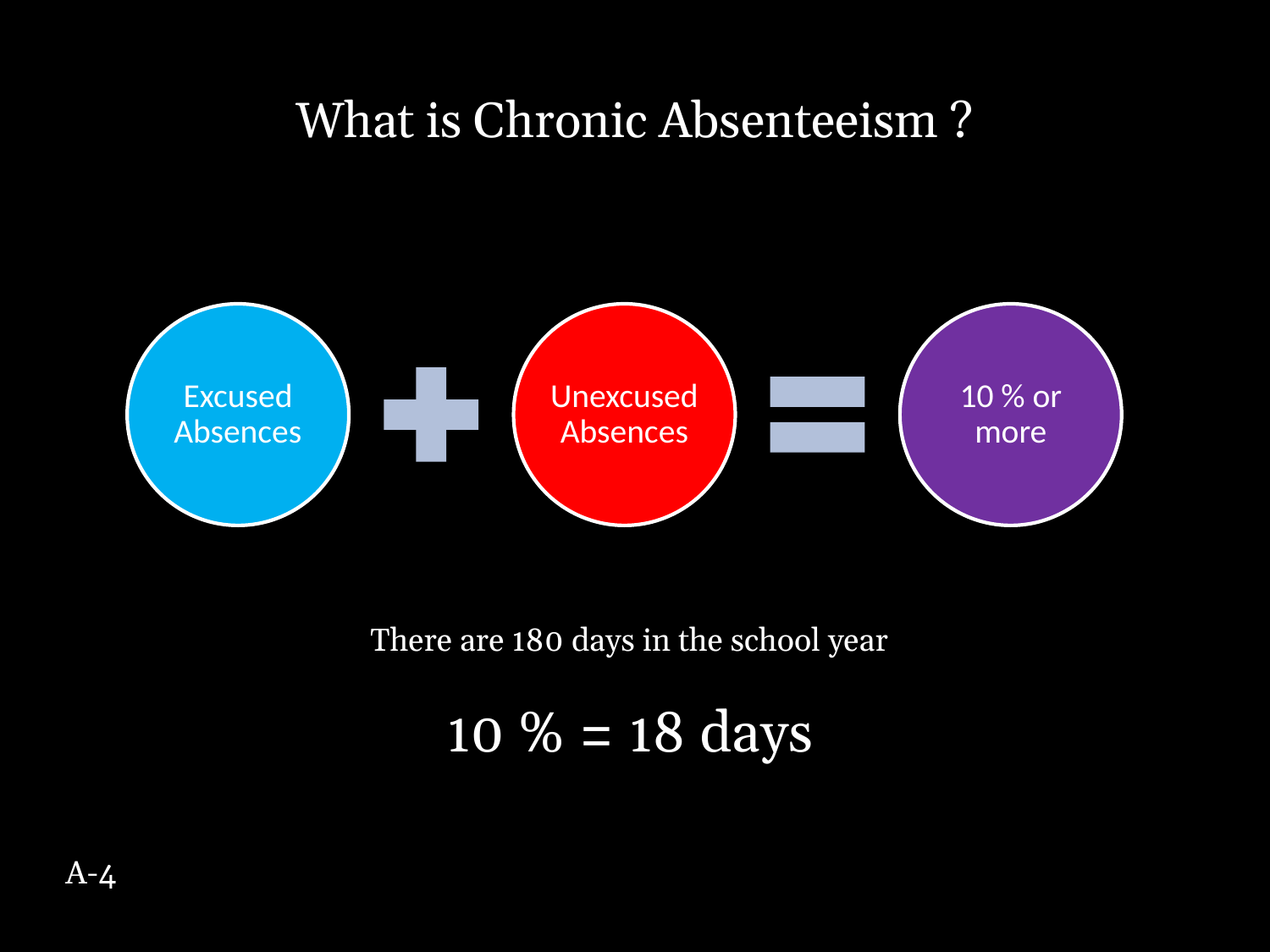

# What is Chronic Absenteeism ?
Excused Absences

Unexcused Absences

10 % or more
There are 180 days in the school year

10 % = 18 days
A-4